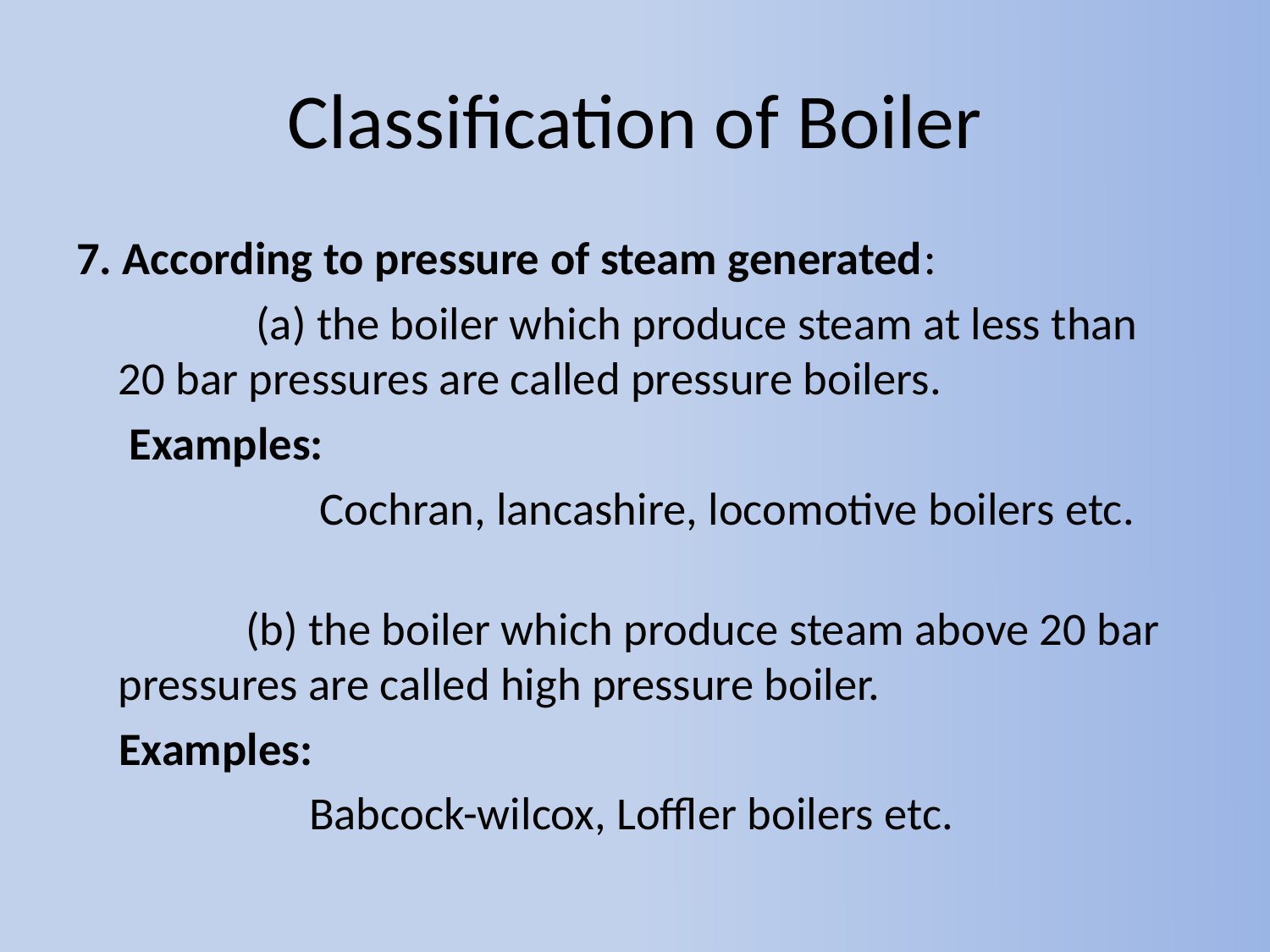

# Classification of Boiler
7. According to pressure of steam generated:
                 (a) the boiler which produce steam at less than 20 bar pressures are called pressure boilers.
     Examples:
                       Cochran, lancashire, locomotive boilers etc.
                (b) the boiler which produce steam above 20 bar pressures are called high pressure boiler.
    Examples:
                      Babcock-wilcox, Loffler boilers etc.